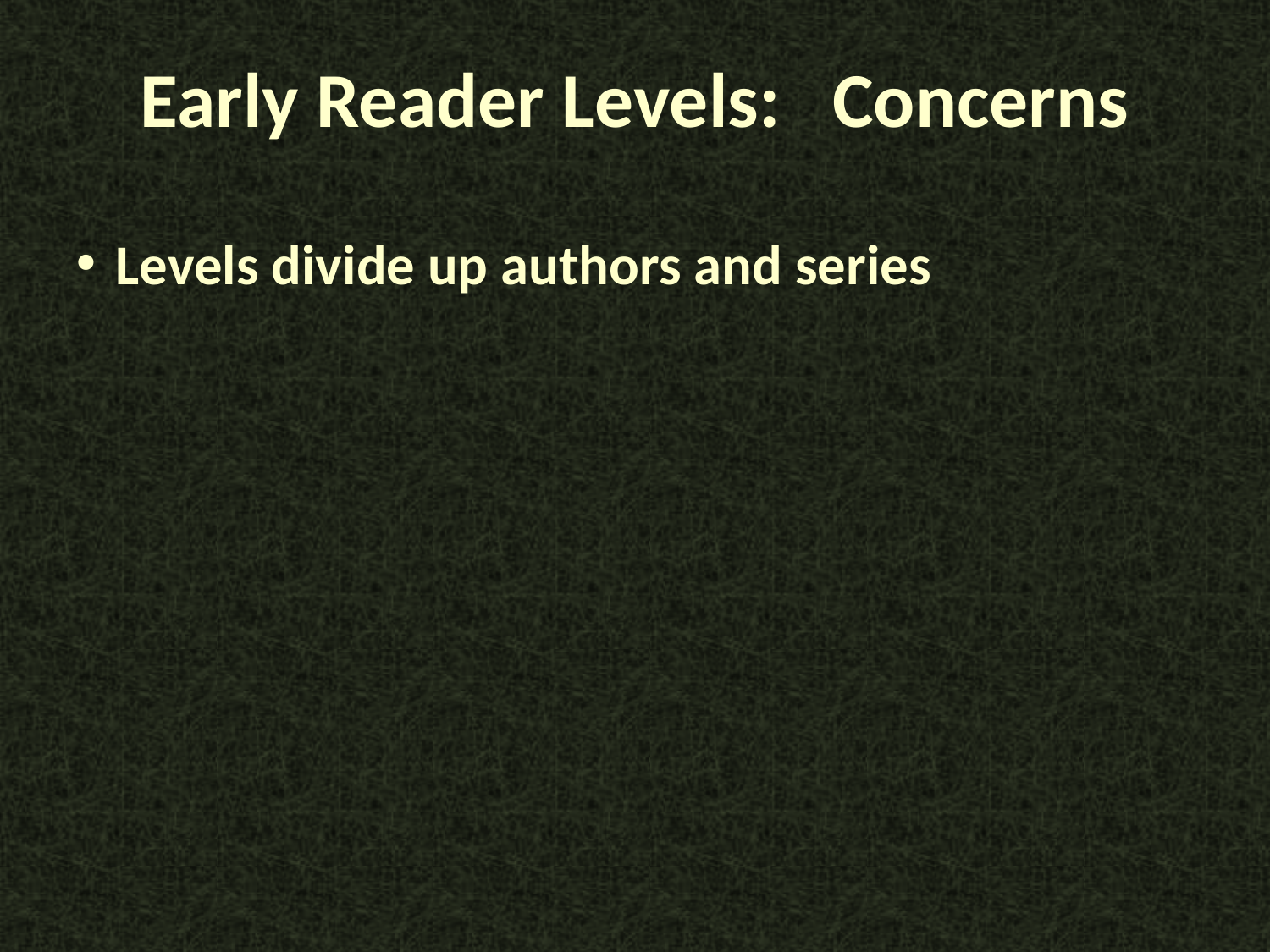

Early Reader Levels:   Concerns
Levels divide up authors and series